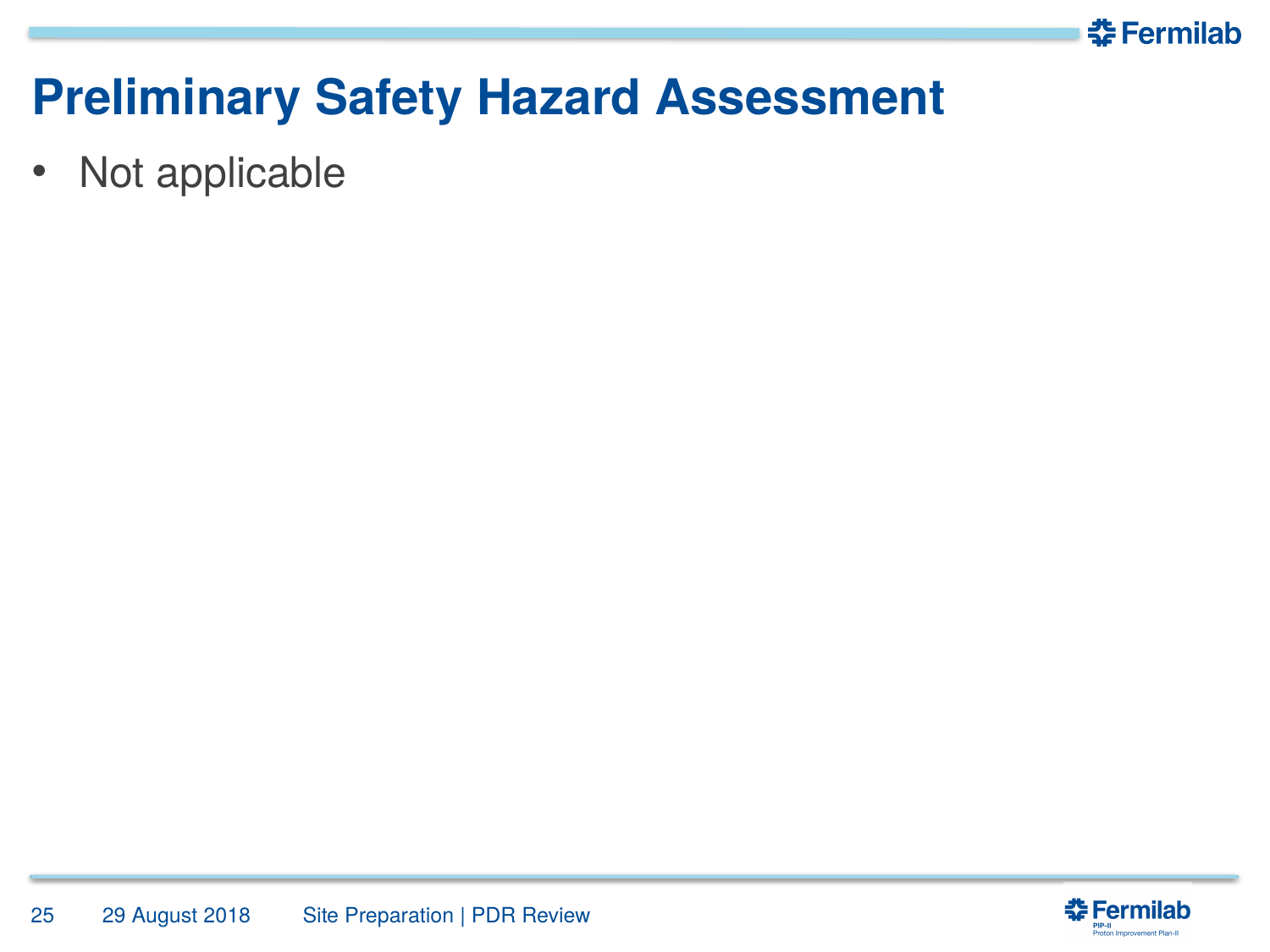

# Preliminary Safety Hazard Assessment
Not applicable
25
29 August 2018
Site Preparation | PDR Review